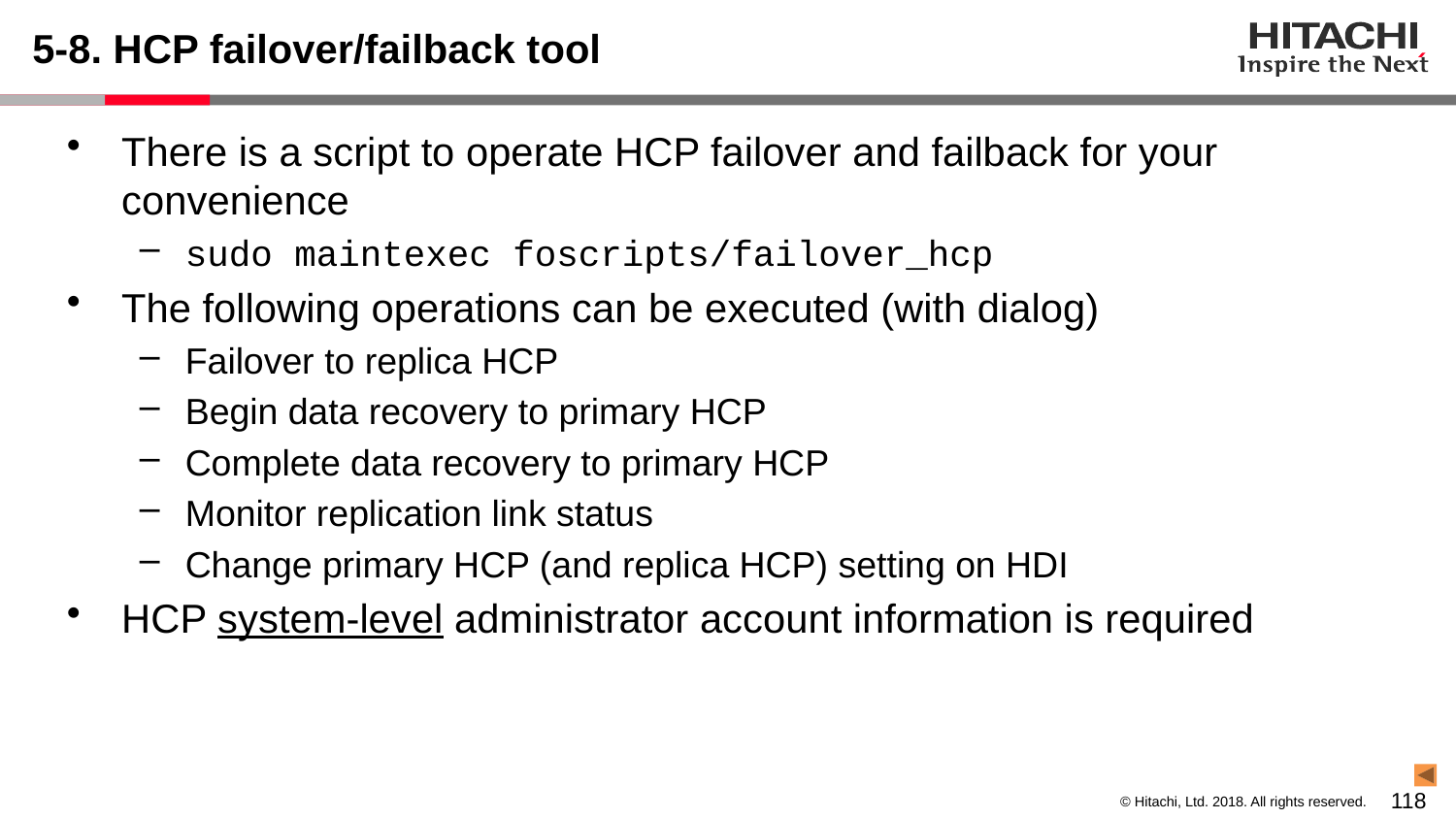

# 5-8. HCP failover/failback tool
There is a script to operate HCP failover and failback for your convenience
sudo maintexec foscripts/failover_hcp
The following operations can be executed (with dialog)
Failover to replica HCP
Begin data recovery to primary HCP
Complete data recovery to primary HCP
Monitor replication link status
Change primary HCP (and replica HCP) setting on HDI
HCP system-level administrator account information is required